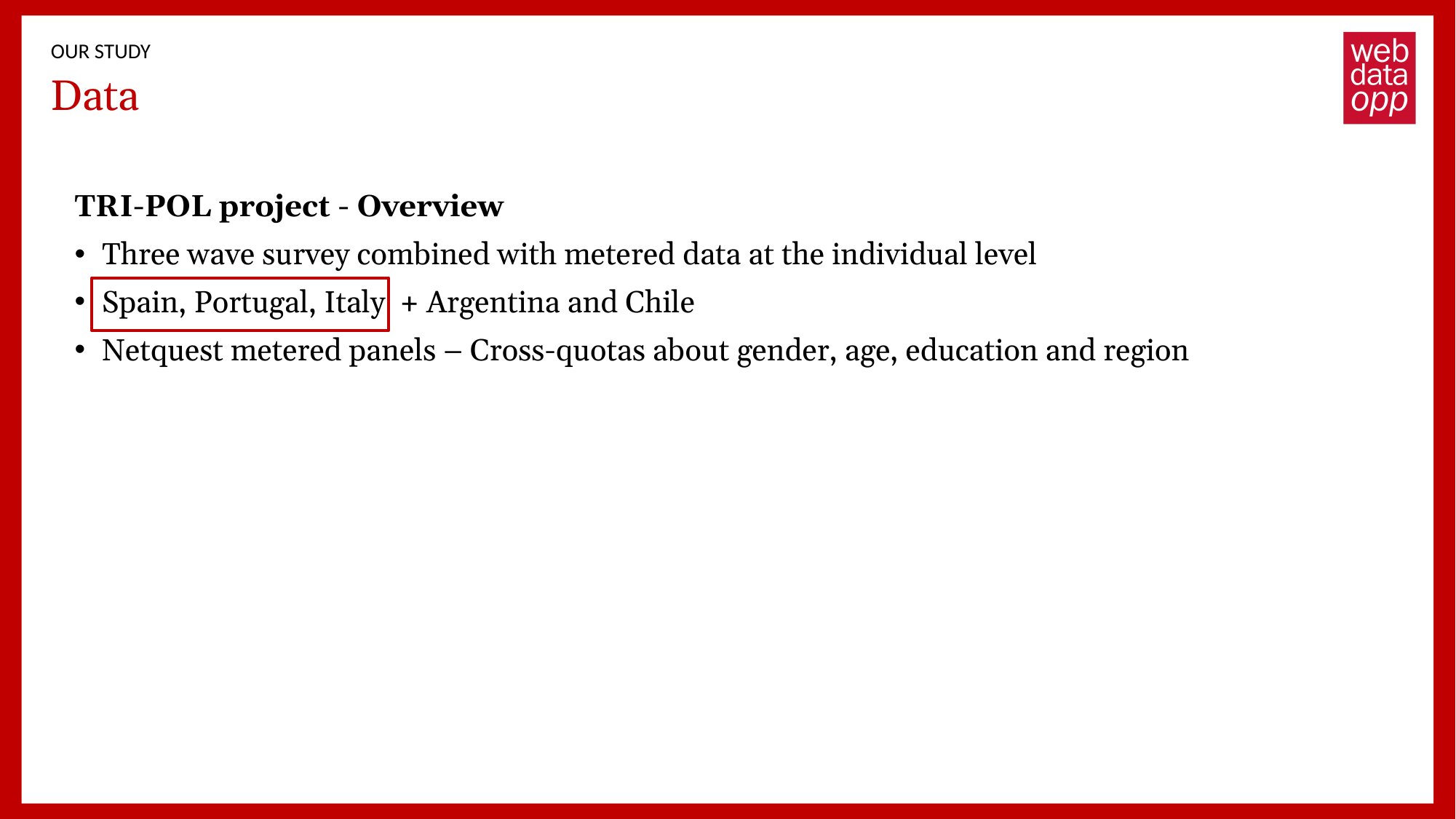

OUR STUDY
# Data
TRI-POL project - Overview
Three wave survey combined with metered data at the individual level
Spain, Portugal, Italy  + Argentina and Chile
Netquest metered panels – Cross-quotas about gender, age, education and region